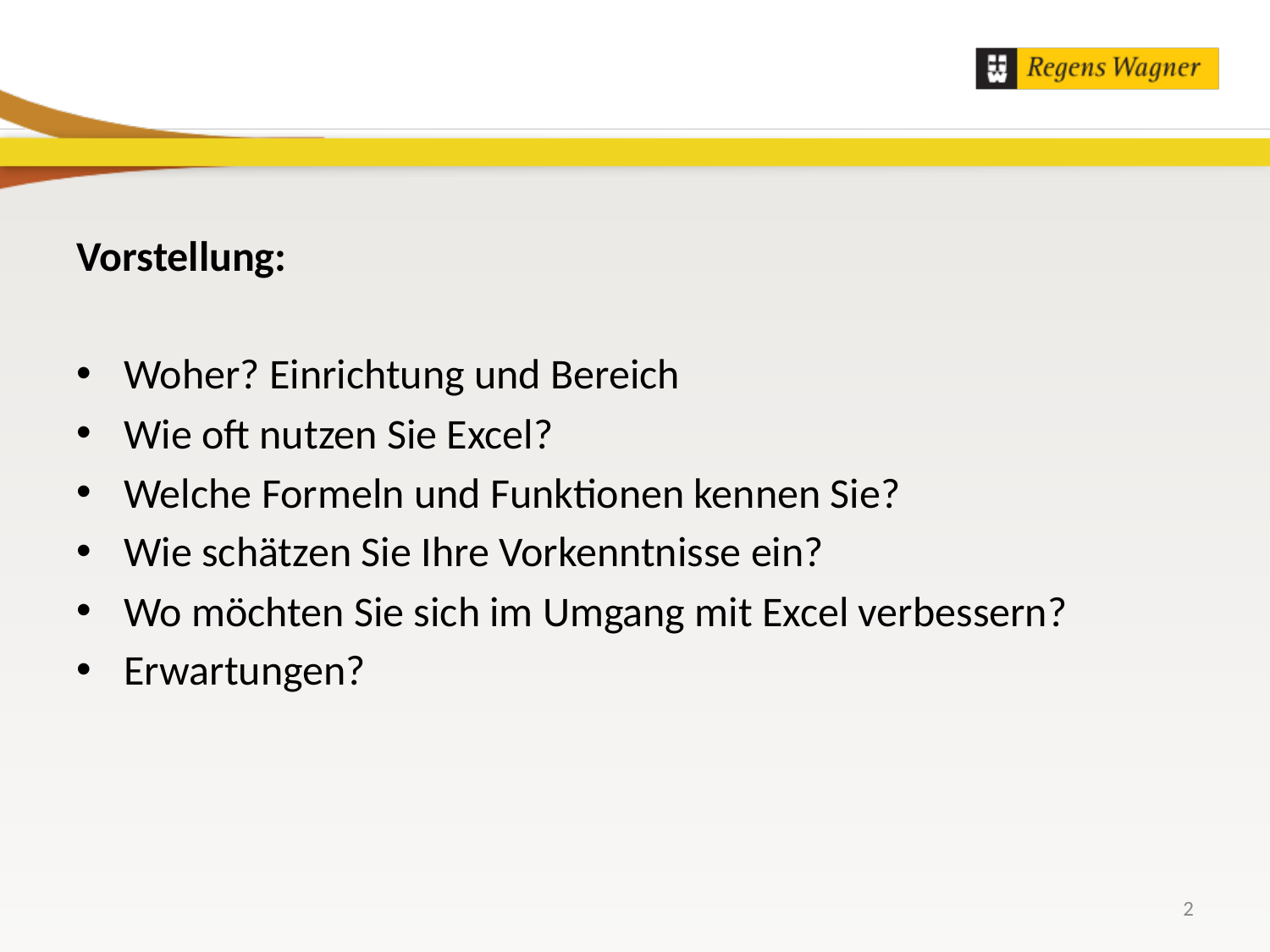

Vorstellung:

Woher? Einrichtung und Bereich
Wie oft nutzen Sie Excel?
Welche Formeln und Funktionen kennen Sie?
Wie schätzen Sie Ihre Vorkenntnisse ein?
Wo möchten Sie sich im Umgang mit Excel verbessern?
Erwartungen?
2